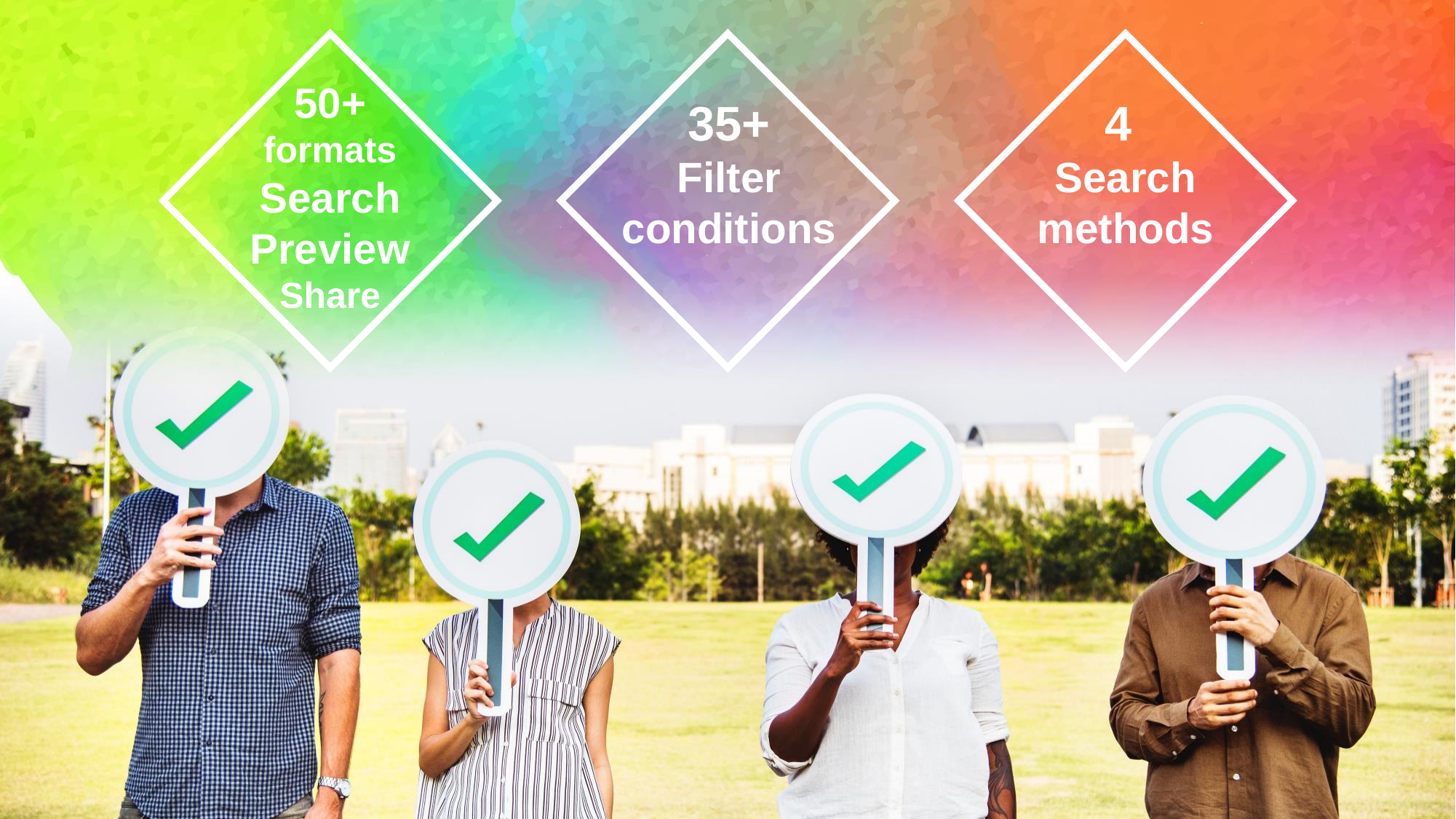

50+ formats
Search Preview
Share

35+
Filter conditions
4
Search methods